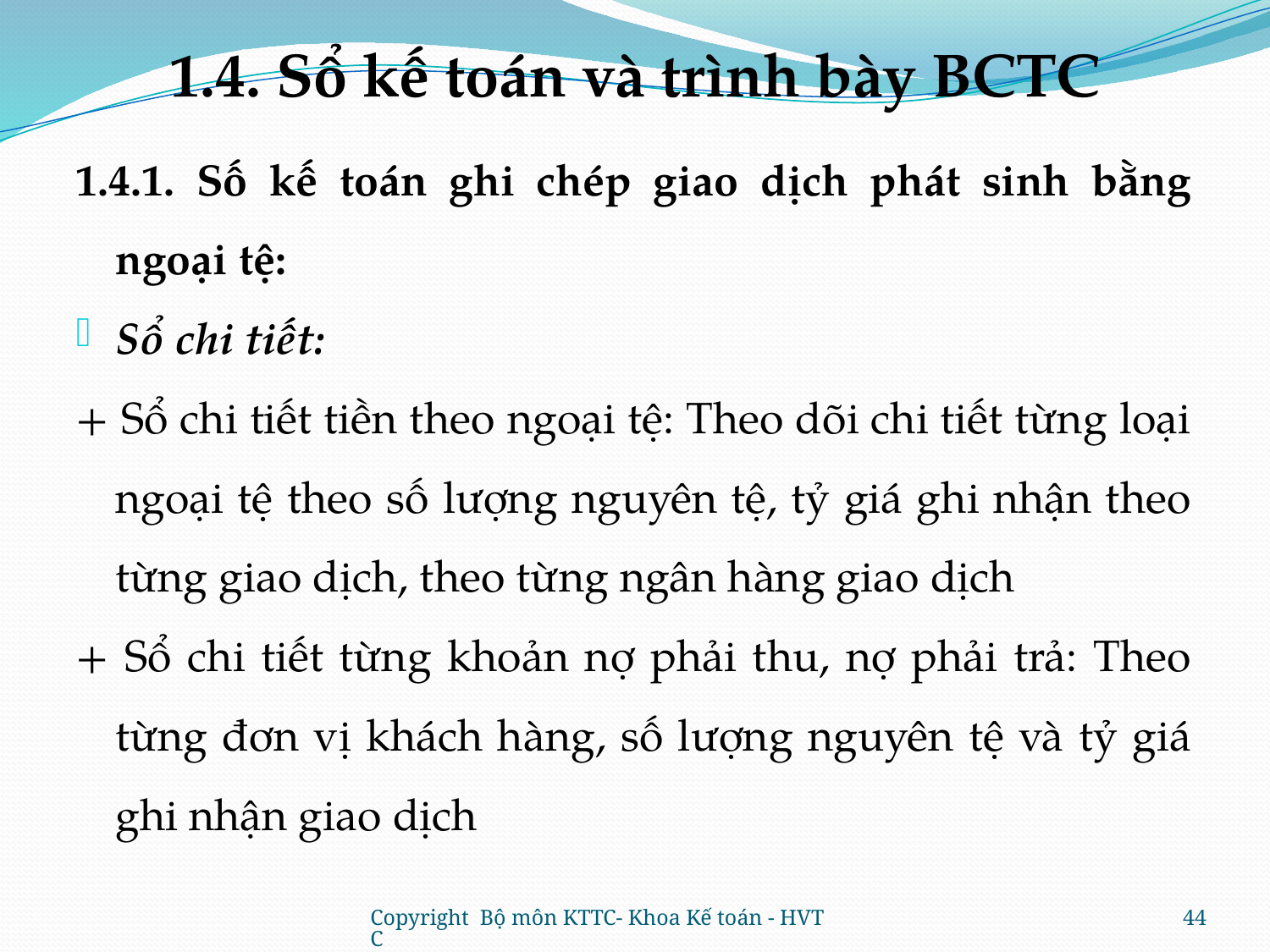

# 1.4. Sổ kế toán và trình bày BCTC
1.4.1. Số kế toán ghi chép giao dịch phát sinh bằng ngoại tệ:
Sổ chi tiết:
+ Sổ chi tiết tiền theo ngoại tệ: Theo dõi chi tiết từng loại ngoại tệ theo số lượng nguyên tệ, tỷ giá ghi nhận theo từng giao dịch, theo từng ngân hàng giao dịch
+ Sổ chi tiết từng khoản nợ phải thu, nợ phải trả: Theo từng đơn vị khách hàng, số lượng nguyên tệ và tỷ giá ghi nhận giao dịch
Copyright  Bộ môn KTTC- Khoa Kế toán - HVTC
44